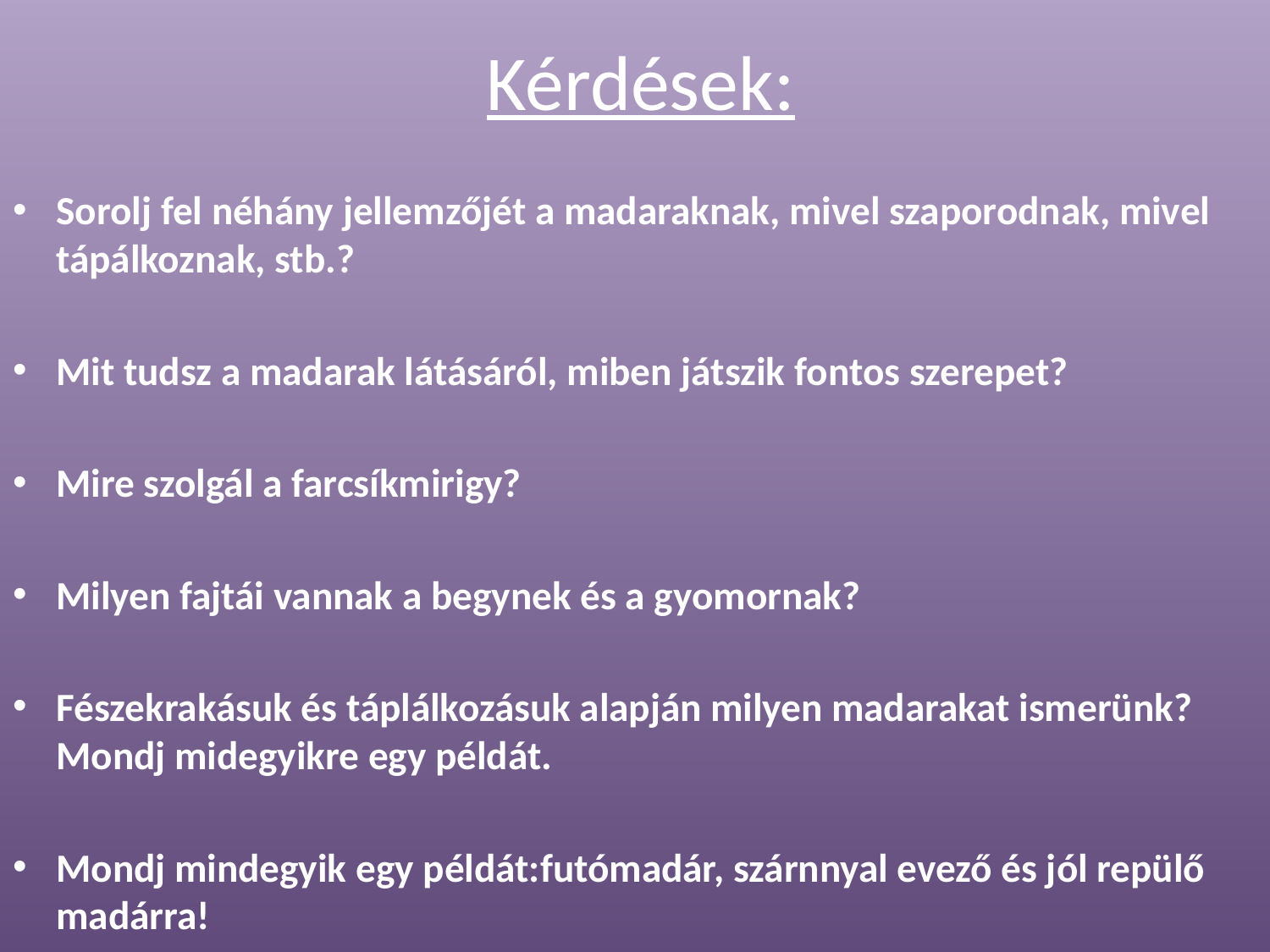

# Kérdések:
Sorolj fel néhány jellemzőjét a madaraknak, mivel szaporodnak, mivel tápálkoznak, stb.?

Mit tudsz a madarak látásáról, miben játszik fontos szerepet?

Mire szolgál a farcsíkmirigy?

Milyen fajtái vannak a begynek és a gyomornak?

Fészekrakásuk és táplálkozásuk alapján milyen madarakat ismerünk? Mondj midegyikre egy példát.

Mondj mindegyik egy példát:futómadár, szárnnyal evező és jól repülő madárra!